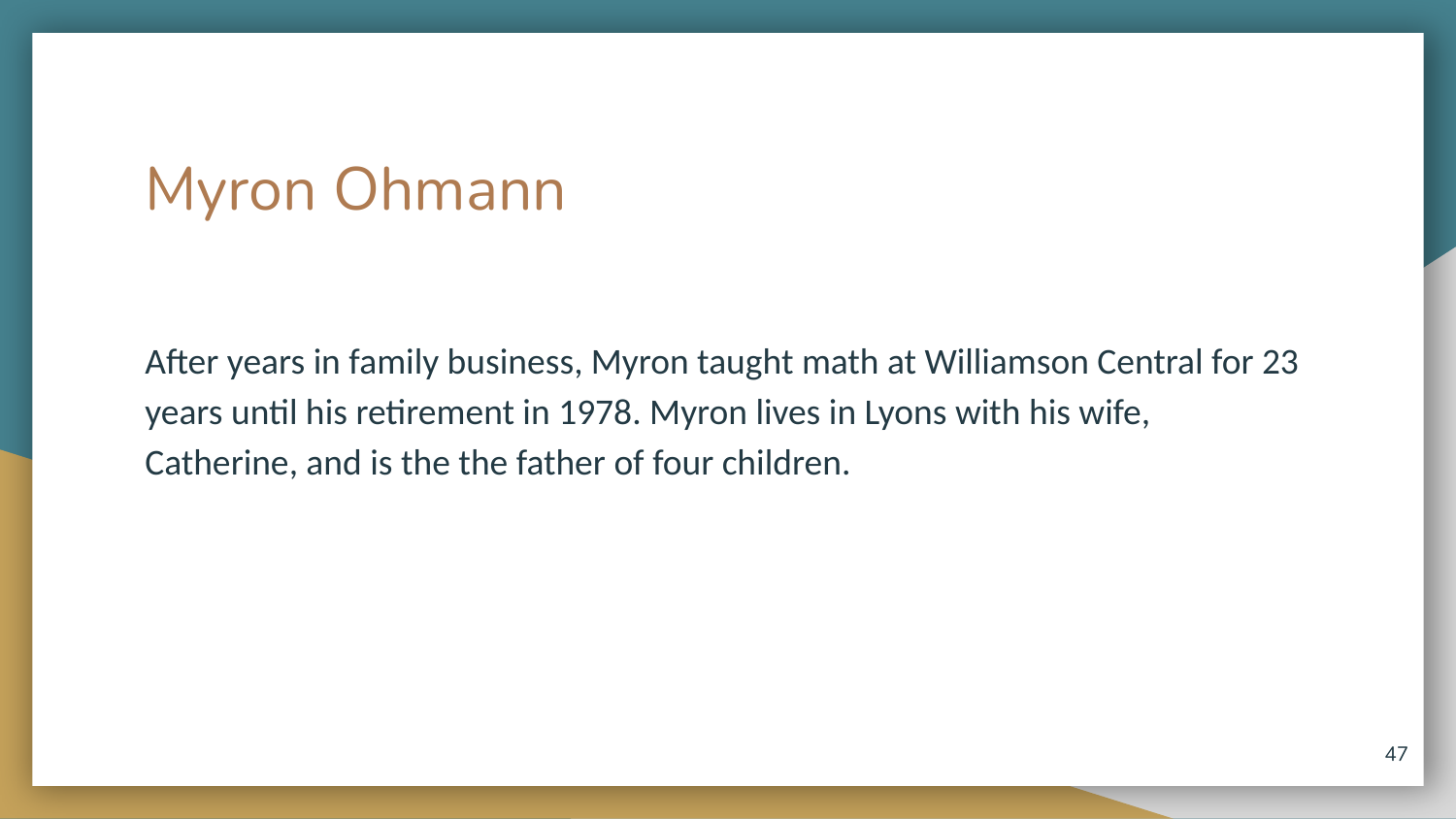

# Myron Ohmann
After years in family business, Myron taught math at Williamson Central for 23 years until his retirement in 1978. Myron lives in Lyons with his wife, Catherine, and is the the father of four children.
47